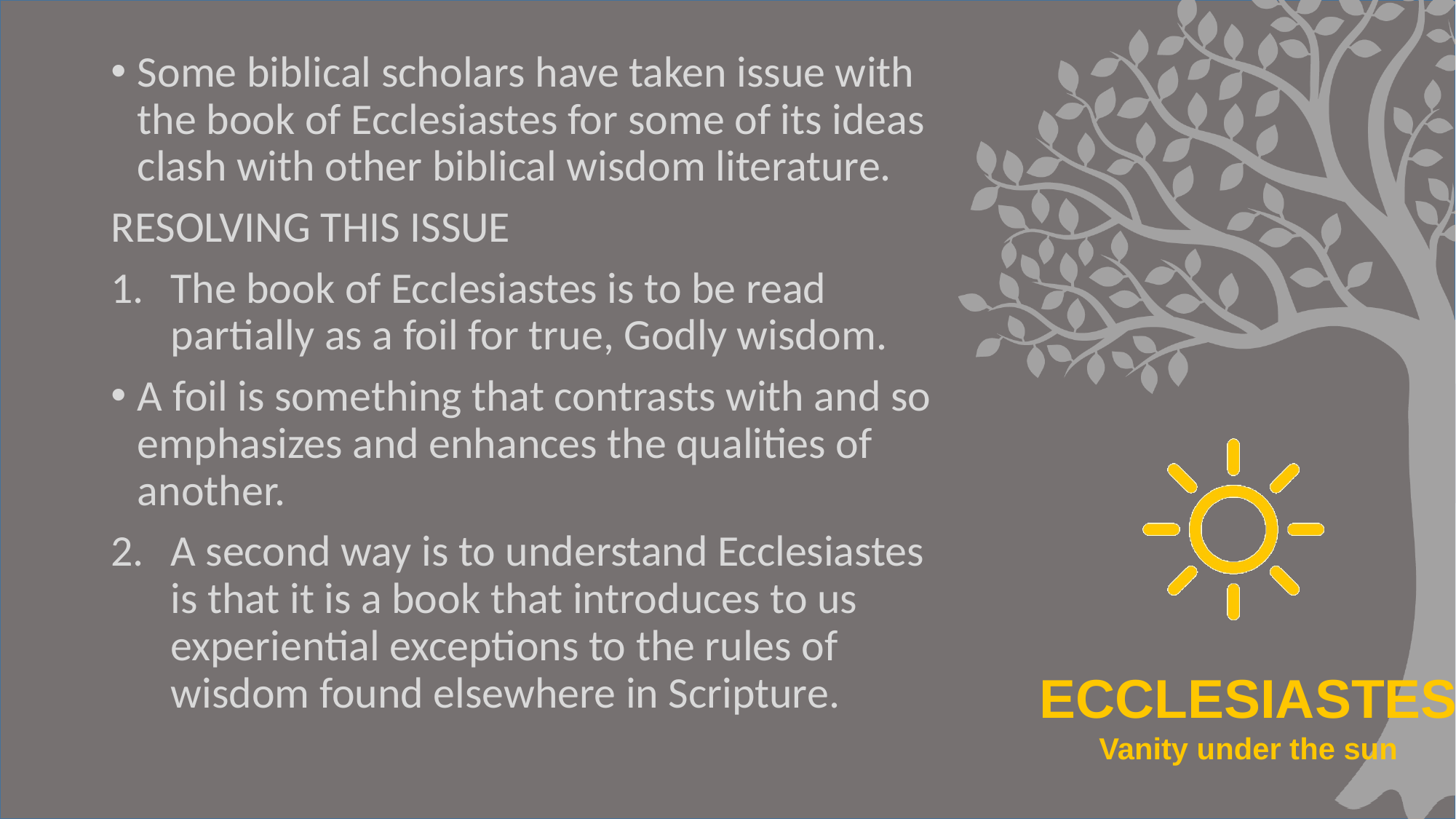

Some biblical scholars have taken issue with the book of Ecclesiastes for some of its ideas clash with other biblical wisdom literature.
RESOLVING THIS ISSUE
The book of Ecclesiastes is to be read partially as a foil for true, Godly wisdom.
A foil is something that contrasts with and so emphasizes and enhances the qualities of another.
A second way is to understand Ecclesiastes is that it is a book that introduces to us experiential exceptions to the rules of wisdom found elsewhere in Scripture.

#